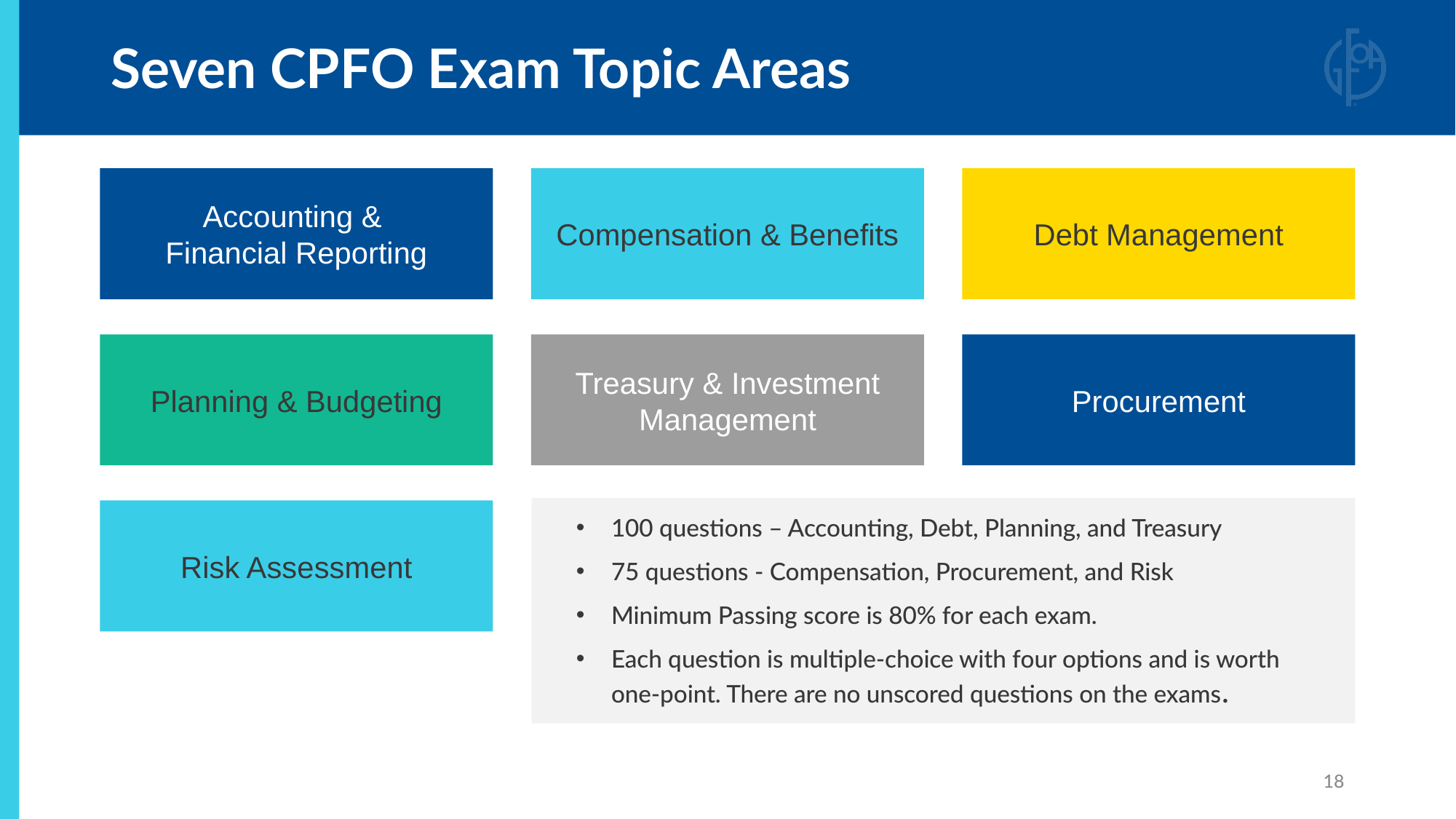

# Seven CPFO Exam Topic Areas
Accounting &
Financial Reporting
Compensation & Benefits
Debt Management
Planning & Budgeting
Treasury & Investment Management
Procurement
100 questions – Accounting, Debt, Planning, and Treasury

75 questions - Compensation, Procurement, and Risk

Minimum Passing score is 80% for each exam.

Each question is multiple-choice with four options and is worth
one-point. There are no unscored questions on the exams.
Risk Assessment
18